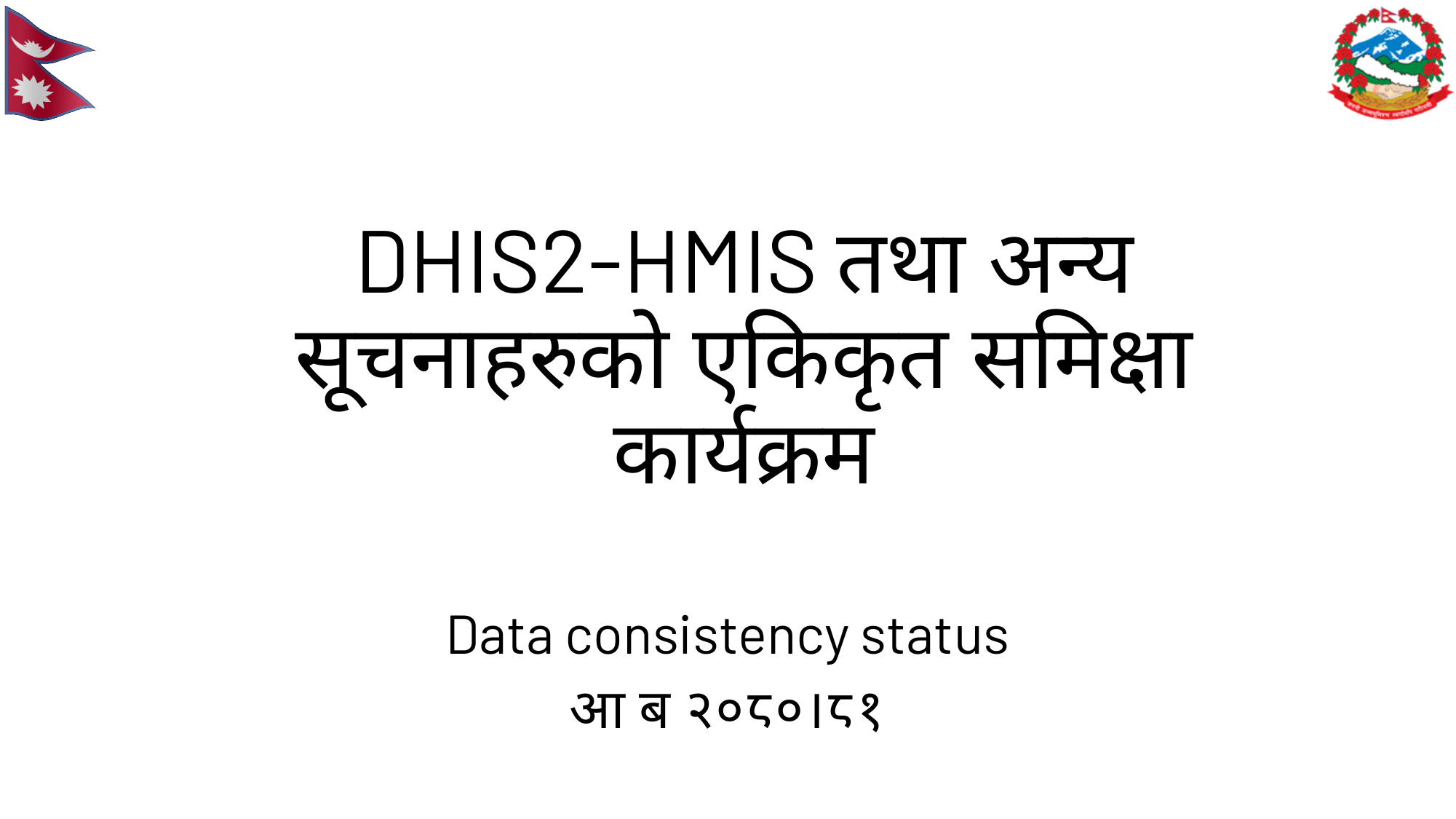

# DHIS2-HMIS तथा अन्य सूचनाहरुको एकिकृत समिक्षा कार्यक्रम
Data consistency status
आ ब २०८०।८१